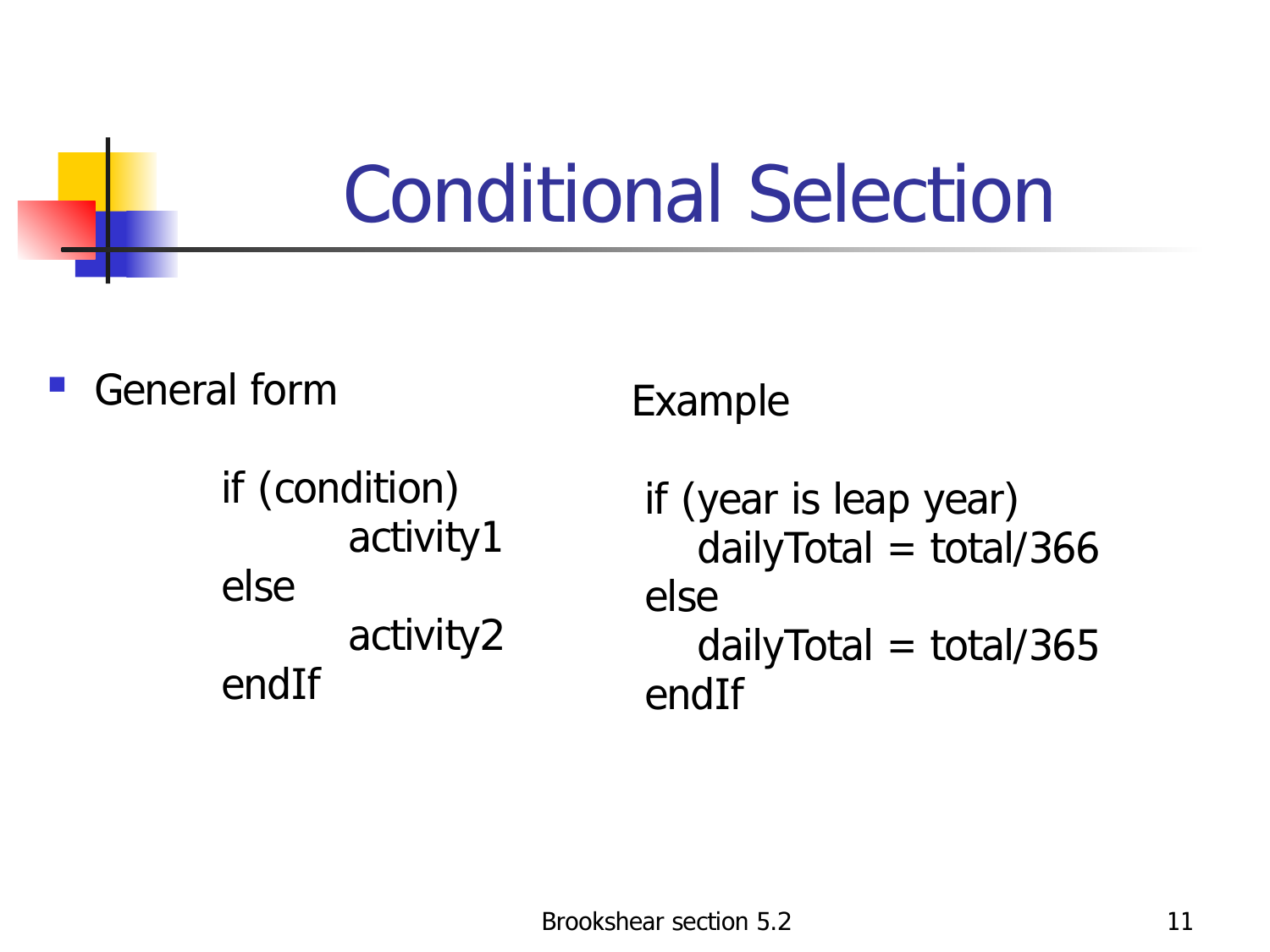

# Conditional Selection
General form

		if (condition)
			activity1
		else
			activity2
		endIf

   Example

    if (year is leap year)
        dailyTotal = total/366
    else
        dailyTotal = total/365
    endIf
Brookshear section 5.2
11